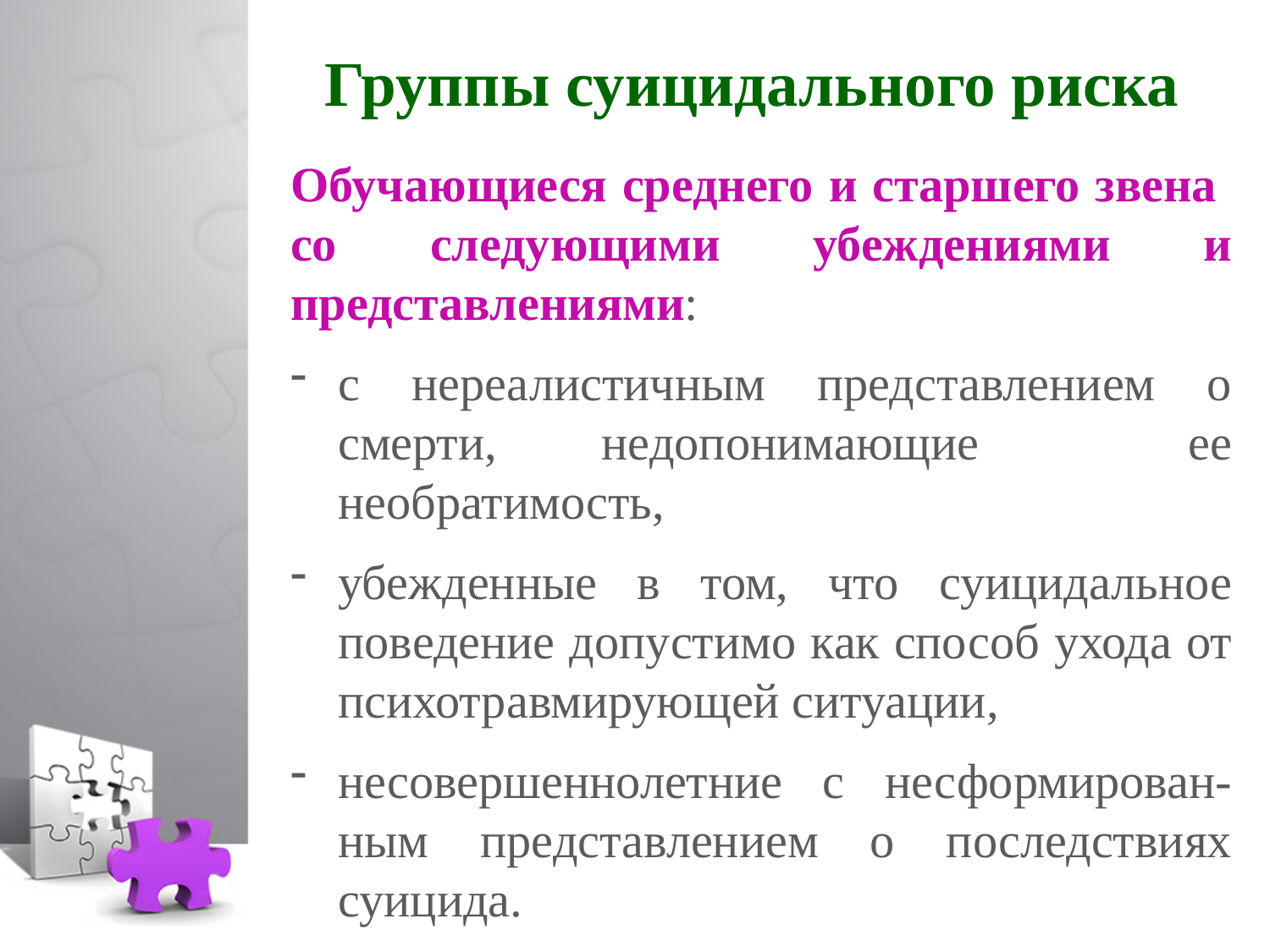

# Группы суицидального риска
Обучающиеся среднего и старшего звена  со следующими убеждениями и представлениями:
с нереалистичным представлением о смерти, недопонимающие  ее необратимость,
убежденные в том, что суицидальное поведение допустимо как способ ухода от психотравмирующей ситуации,
несовершеннолетние с несформирован-ным представлением о последствиях суицида.